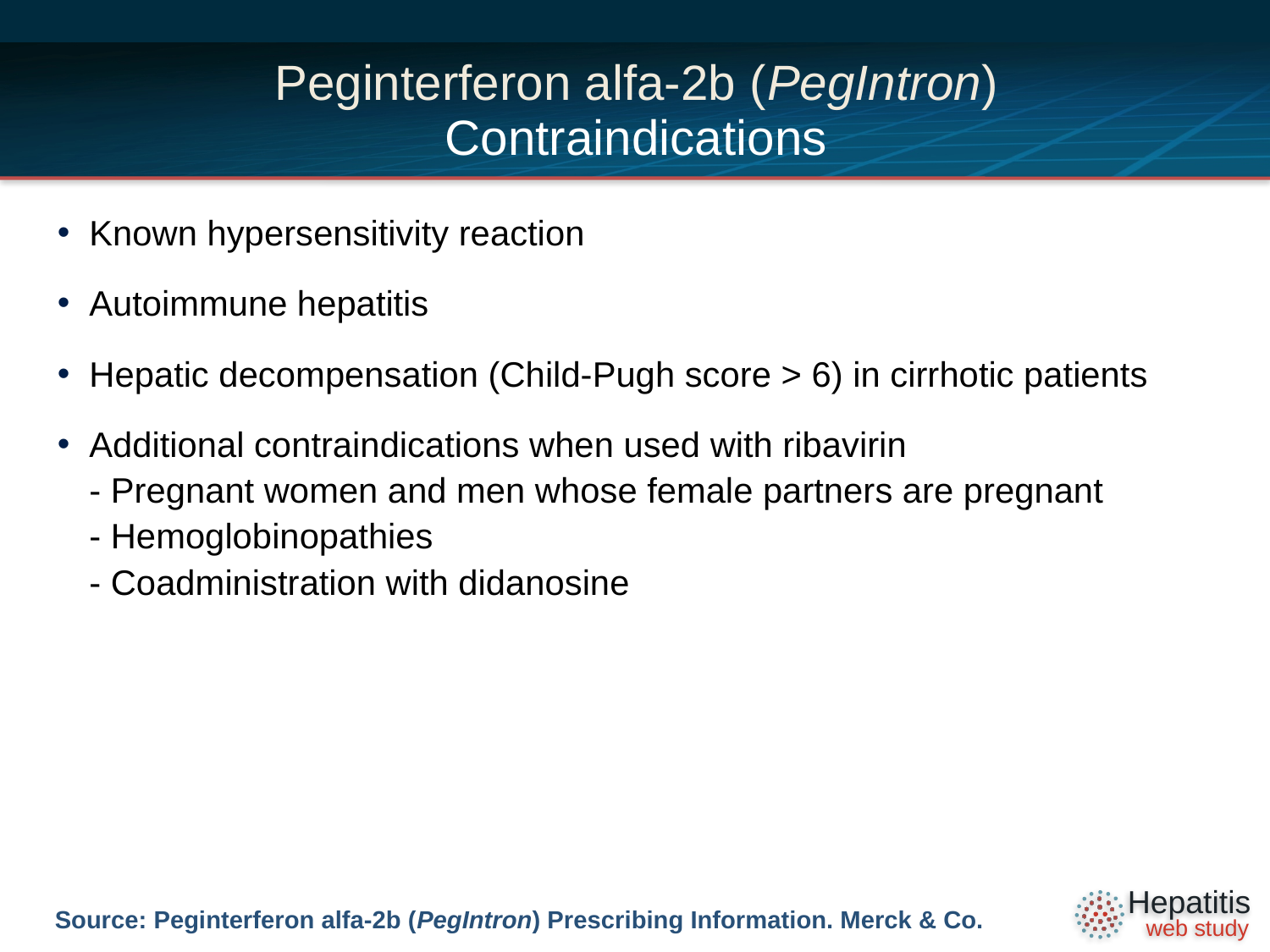

# Peginterferon alfa-2b (PegIntron) Contraindications
Known hypersensitivity reaction
Autoimmune hepatitis
Hepatic decompensation (Child-Pugh score > 6) in cirrhotic patients
Additional contraindications when used with ribavirin
- Pregnant women and men whose female partners are pregnant
- Hemoglobinopathies
- Coadministration with didanosine

Source: Peginterferon alfa-2b (PegIntron) Prescribing Information. Merck & Co.